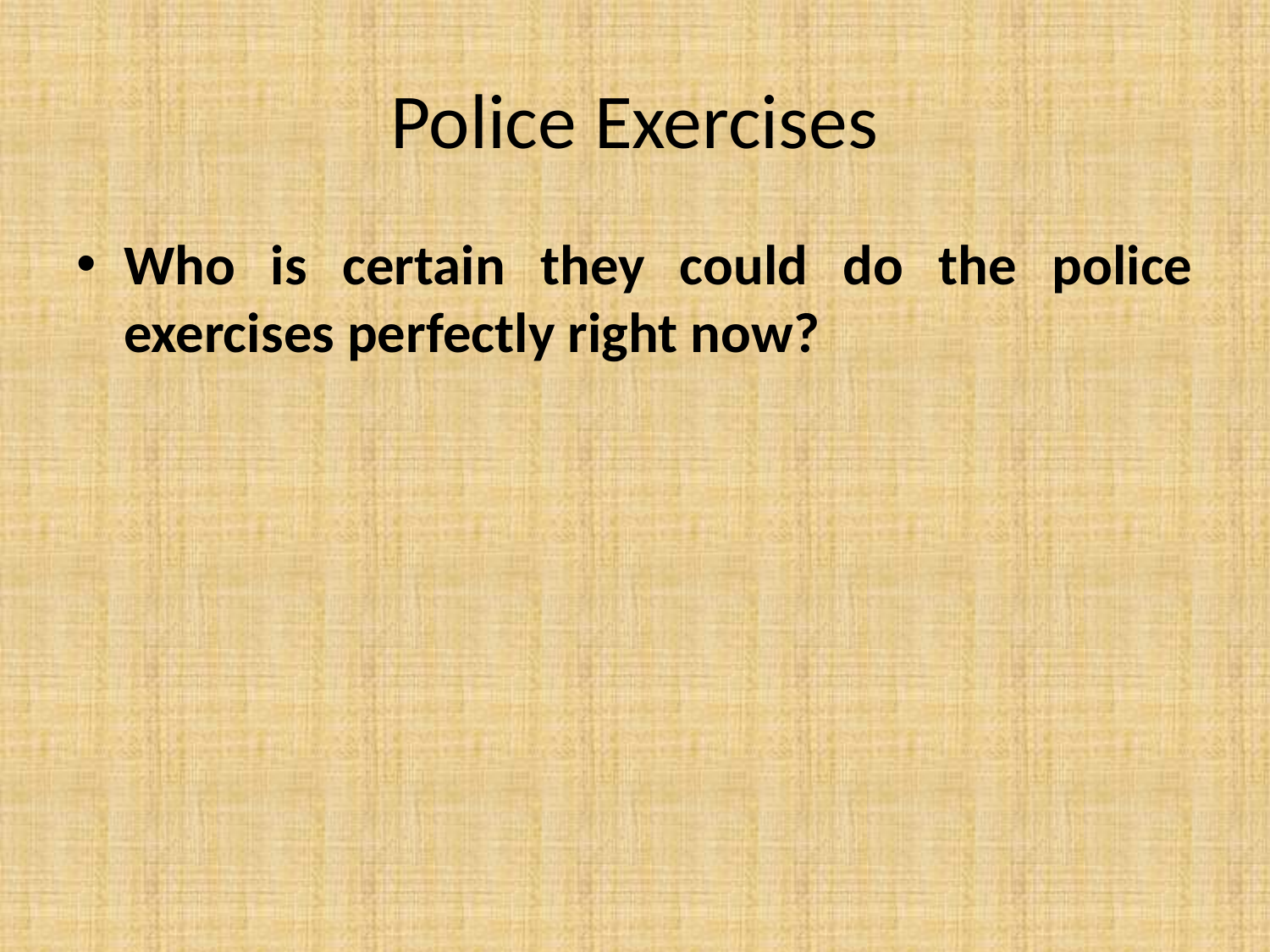

# Police Exercises
Who is certain they could do the police exercises perfectly right now?